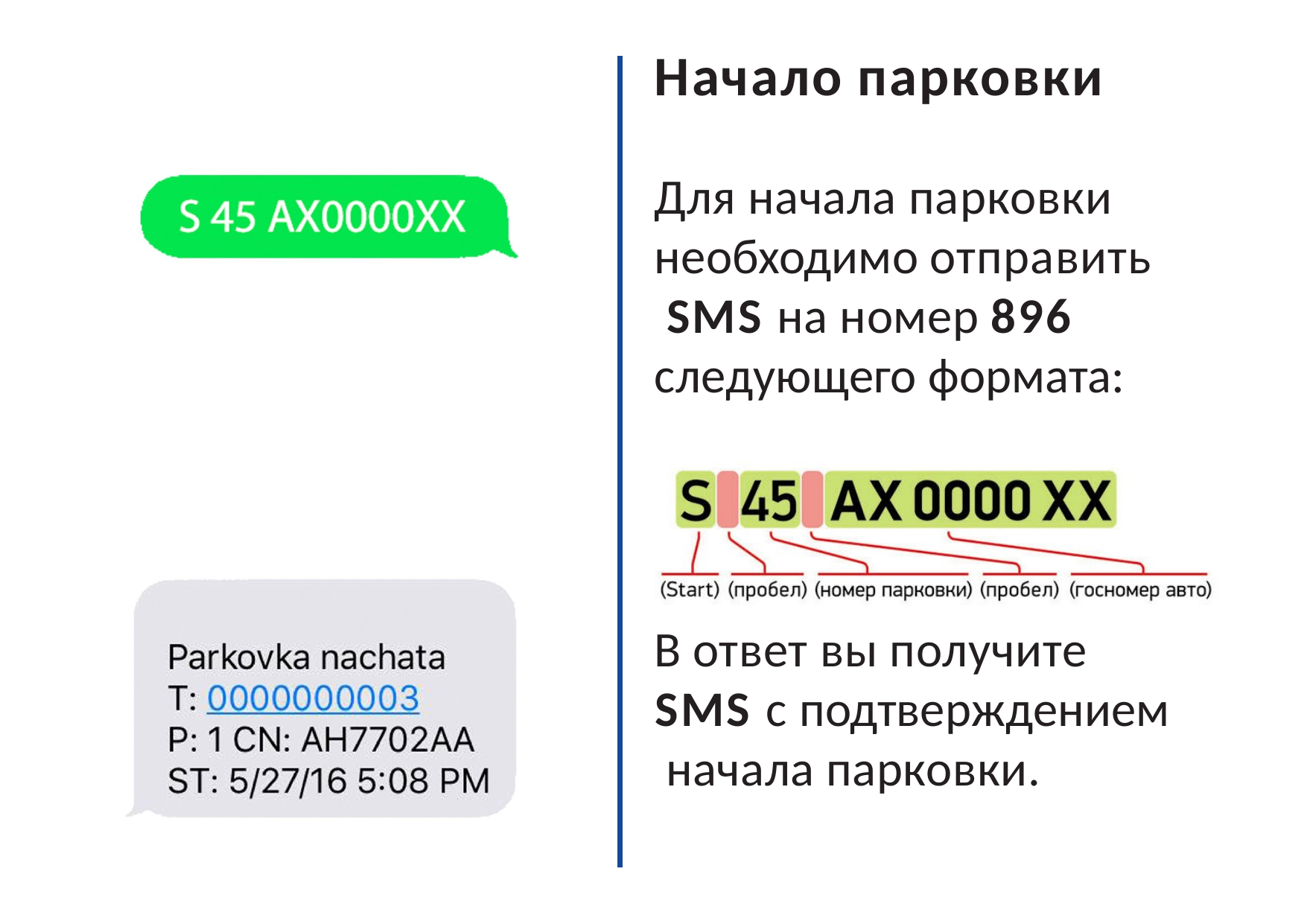

# Начало парковки

Для начала парковки  необходимо отправить  SMS на номер 896  следующего формата:

В ответ вы получите
SMS с подтверждением  начала парковки.